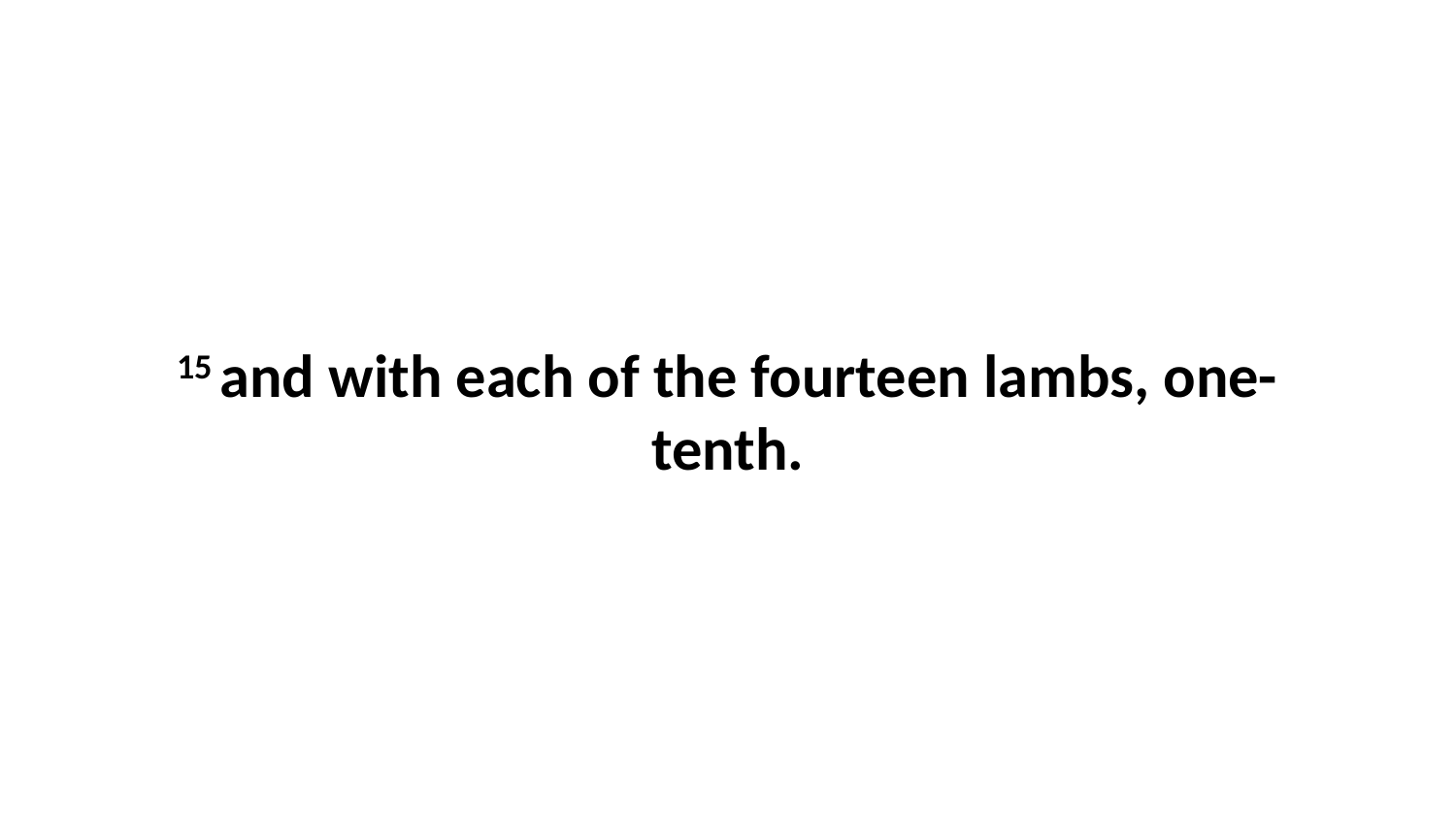

15 and with each of the fourteen lambs, one-tenth.